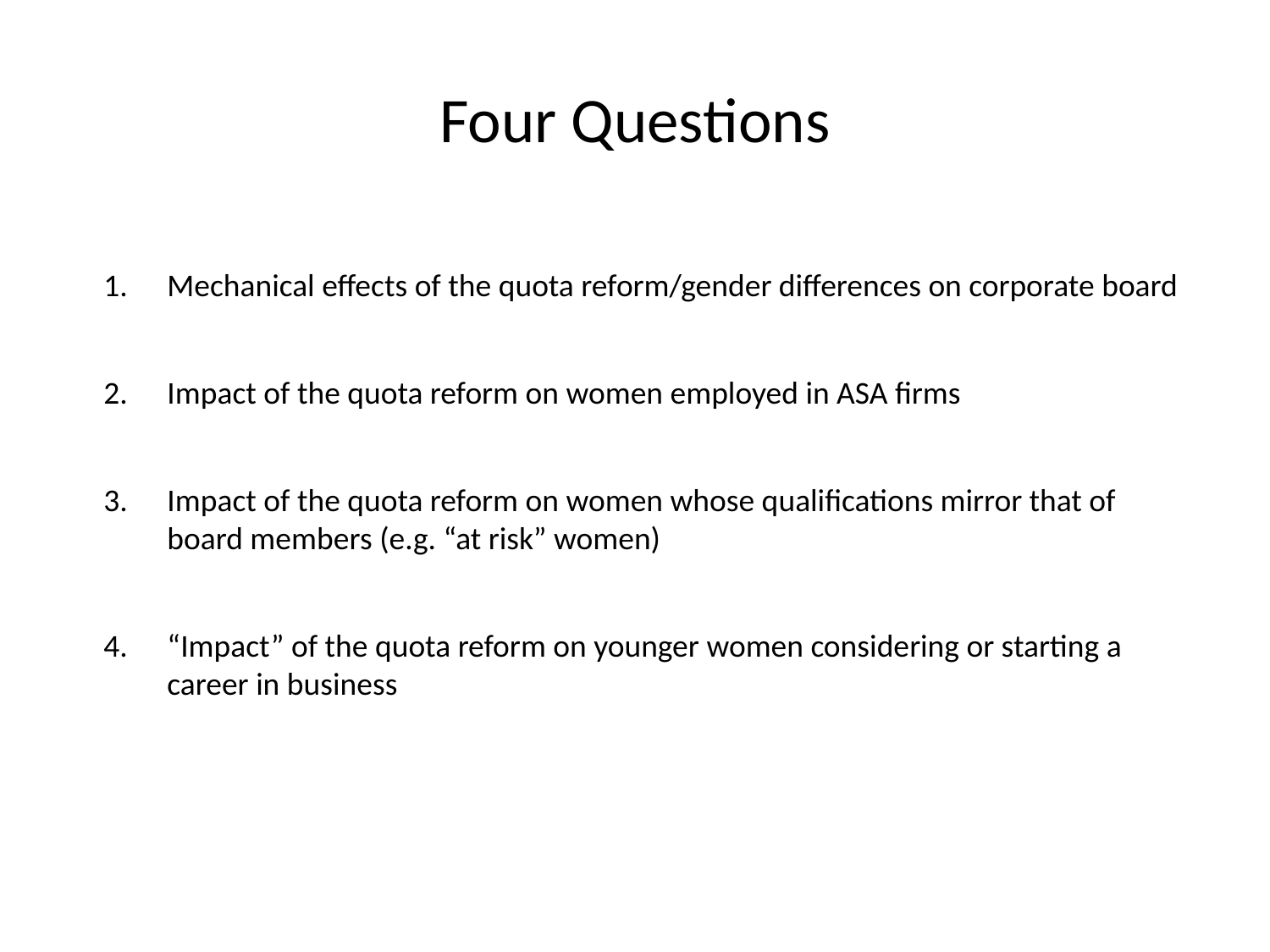

# Four Questions

Mechanical effects of the quota reform/gender differences on corporate board

Impact of the quota reform on women employed in ASA firms

Impact of the quota reform on women whose qualifications mirror that of board members (e.g. “at risk” women)

“Impact” of the quota reform on younger women considering or starting a career in business